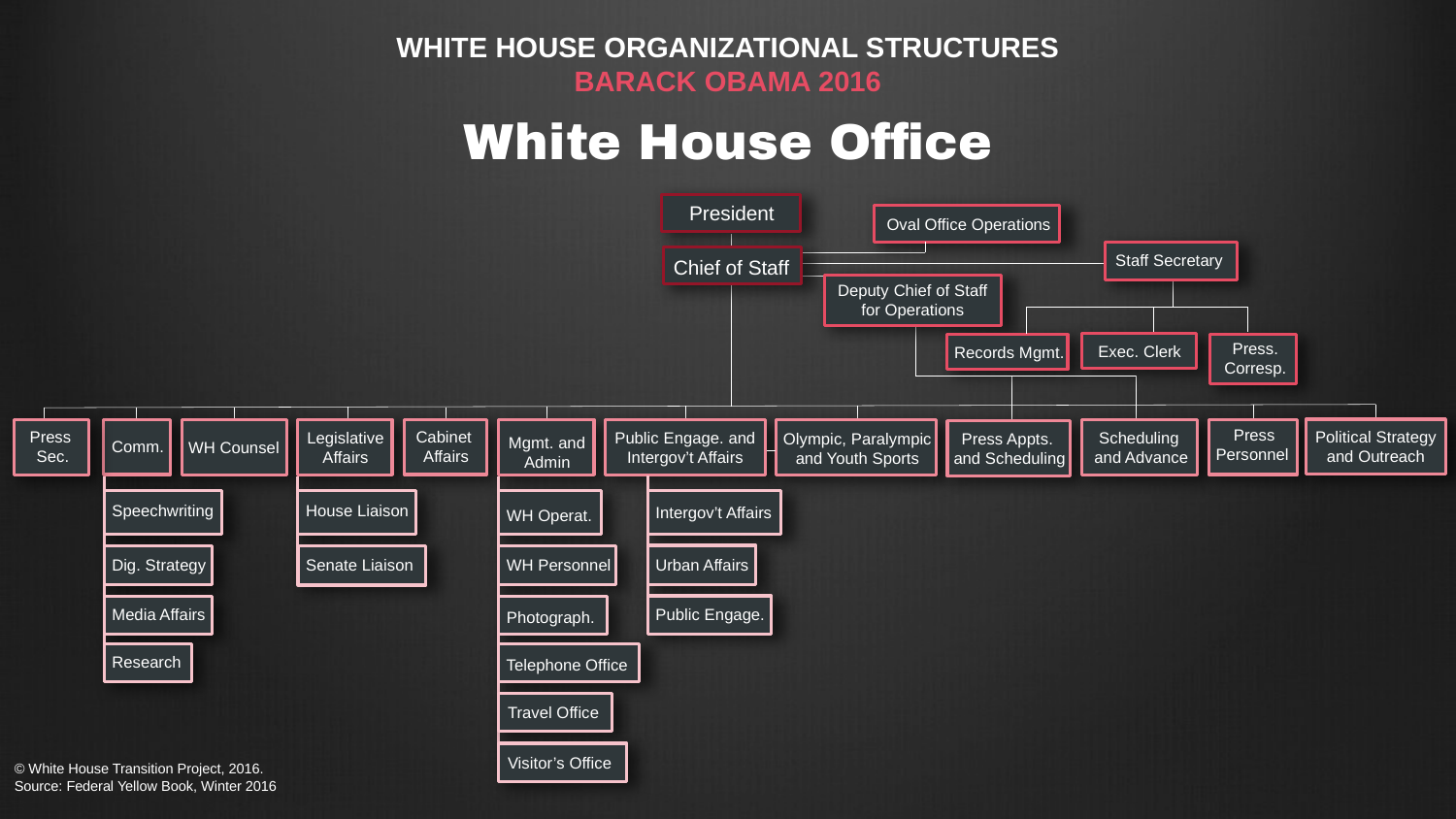

# WHITE HOUSE ORGANIZATIONAL STRUCTURES BARACK OBAMA 2016 White House Office
President

Oval Office Operations

Staff Secretary

Chief of Staff
Deputy Chief of Staff for Operations

Press. Corresp.

Exec. Clerk

Records Mgmt.
Press Personnel

Cabinet
Affairs

Press
Sec.
Political Strategy and Outreach
Public Engage. and Intergov’t Affairs

Scheduling
and Advance
Legislative Affairs
Press Appts.
and Scheduling
Olympic, Paralympic and Youth Sports
Mgmt. and Admin
Comm.
WH Counsel

Speechwriting
House Liaison
Intergov’t Affairs
WH Operat.

Urban Affairs
Dig. Strategy
WH Personnel
Senate Liaison

Public Engage.
Media Affairs
Photograph.

Research
Telephone Office

Travel Office

Visitor’s Office
© White House Transition Project, 2016.
Source: Federal Yellow Book, Winter 2016